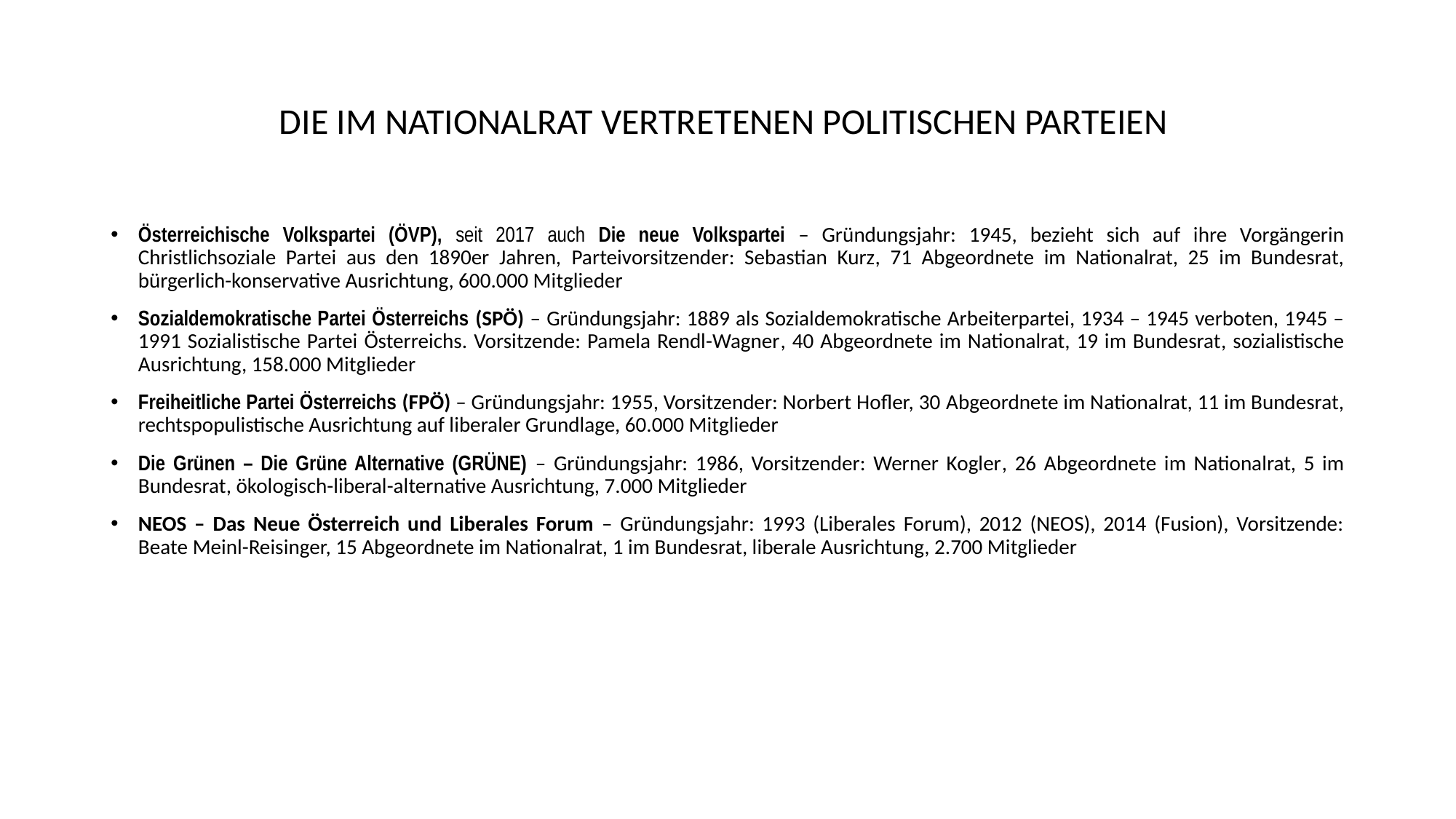

# DIE IM NATIONALRAT VERTRETENEN POLITISCHEN PARTEIEN
Österreichische Volkspartei (ÖVP), seit 2017 auch Die neue Volkspartei – Gründungsjahr: 1945, bezieht sich auf ihre Vorgängerin Christlichsoziale Partei aus den 1890er Jahren, Parteivorsitzender: Sebastian Kurz, 71 Abgeordnete im Nationalrat, 25 im Bundesrat, bürgerlich-konservative Ausrichtung, 600.000 Mitglieder
Sozialdemokratische Partei Österreichs (SPÖ) – Gründungsjahr: 1889 als Sozialdemokratische Arbeiterpartei, 1934 – 1945 verboten, 1945 – 1991 Sozialistische Partei Österreichs. Vorsitzende: Pamela Rendl-Wagner, 40 Abgeordnete im Nationalrat, 19 im Bundesrat, sozialistische Ausrichtung, 158.000 Mitglieder
Freiheitliche Partei Österreichs (FPÖ) – Gründungsjahr: 1955, Vorsitzender: Norbert Hofler, 30 Abgeordnete im Nationalrat, 11 im Bundesrat, rechtspopulistische Ausrichtung auf liberaler Grundlage, 60.000 Mitglieder
Die Grünen – Die Grüne Alternative (GRÜNE) – Gründungsjahr: 1986, Vorsitzender: Werner Kogler, 26 Abgeordnete im Nationalrat, 5 im Bundesrat, ökologisch-liberal-alternative Ausrichtung, 7.000 Mitglieder
NEOS – Das Neue Österreich und Liberales Forum – Gründungsjahr: 1993 (Liberales Forum), 2012 (NEOS), 2014 (Fusion), Vorsitzende: Beate Meinl-Reisinger, 15 Abgeordnete im Nationalrat, 1 im Bundesrat, liberale Ausrichtung, 2.700 Mitglieder